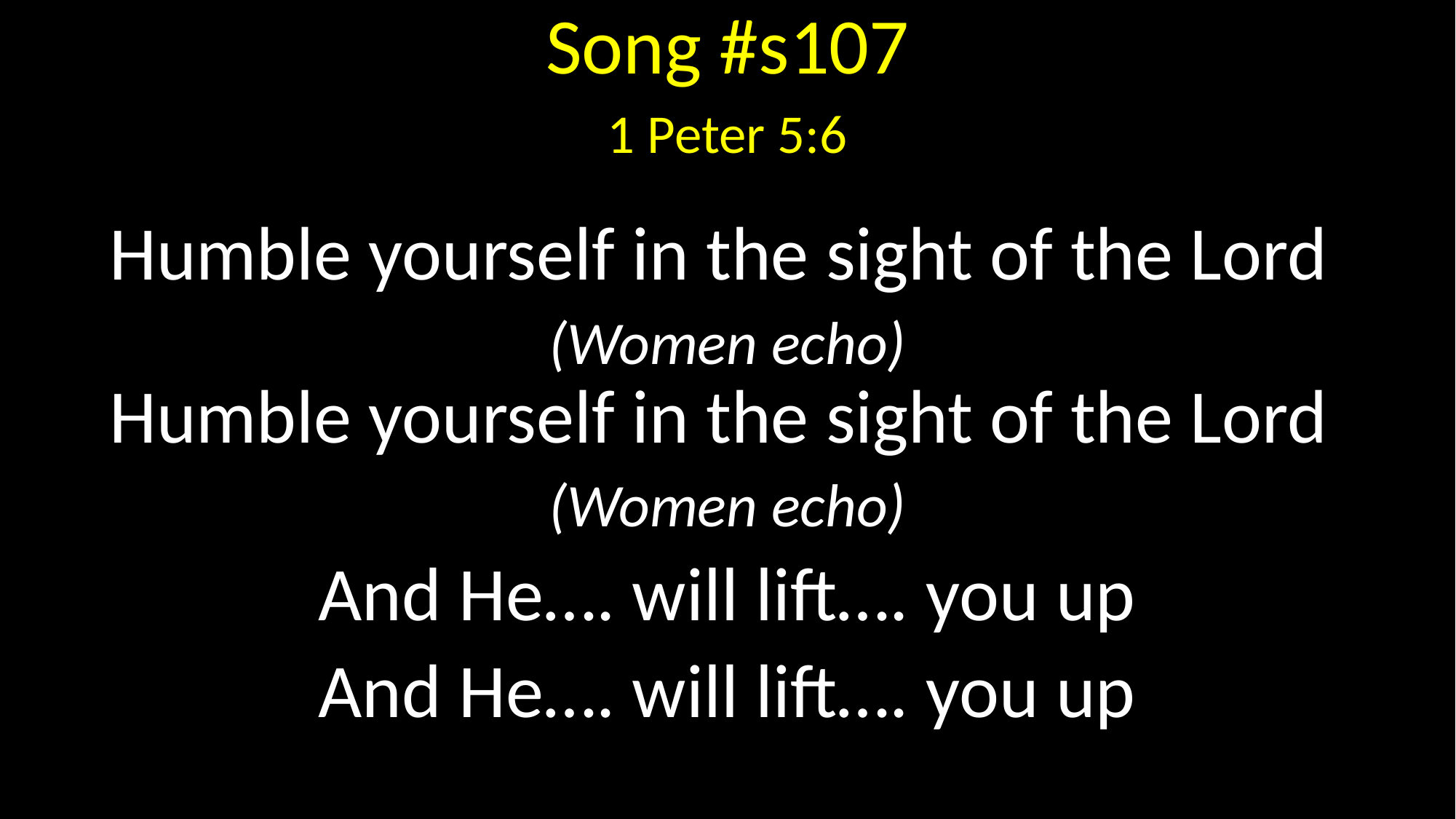

Song #s107
1 Peter 5:6

Humble yourself in the sight of the Lord
(Women echo)
Humble yourself in the sight of the Lord
(Women echo)
And He…. will lift…. you up
And He…. will lift…. you up